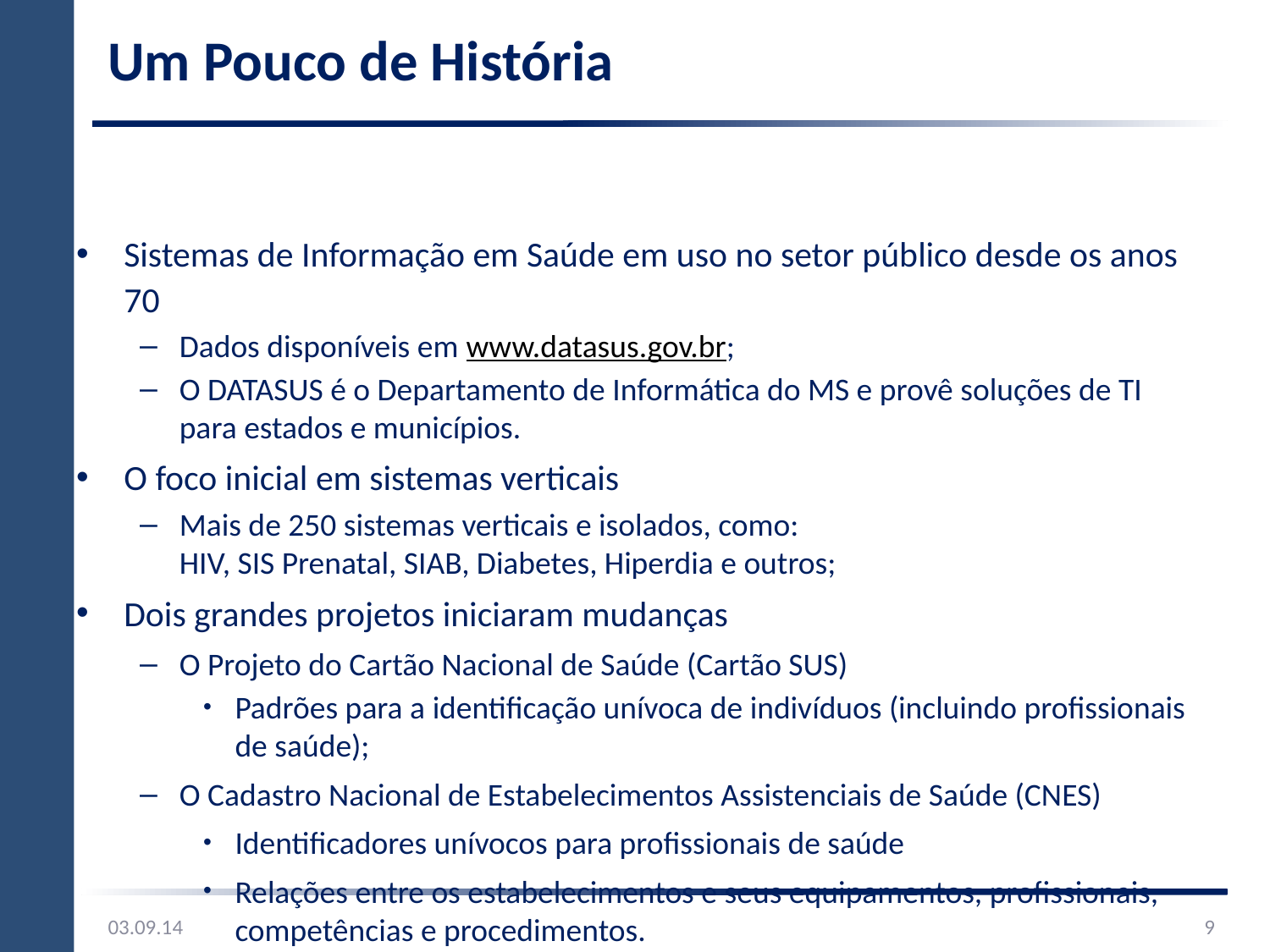

# Um Pouco de História
Sistemas de Informação em Saúde em uso no setor público desde os anos 70
Dados disponíveis em www.datasus.gov.br;
O DATASUS é o Departamento de Informática do MS e provê soluções de TI para estados e municípios.
O foco inicial em sistemas verticais
Mais de 250 sistemas verticais e isolados, como:
HIV, SIS Prenatal, SIAB, Diabetes, Hiperdia e outros;
Dois grandes projetos iniciaram mudanças
O Projeto do Cartão Nacional de Saúde (Cartão SUS)
Padrões para a identificação unívoca de indivíduos (incluindo profissionais de saúde);
O Cadastro Nacional de Estabelecimentos Assistenciais de Saúde (CNES)
Identificadores unívocos para profissionais de saúde
Relações entre os estabelecimentos e seus equipamentos, profissionais, competências e procedimentos.
03.09.14
9